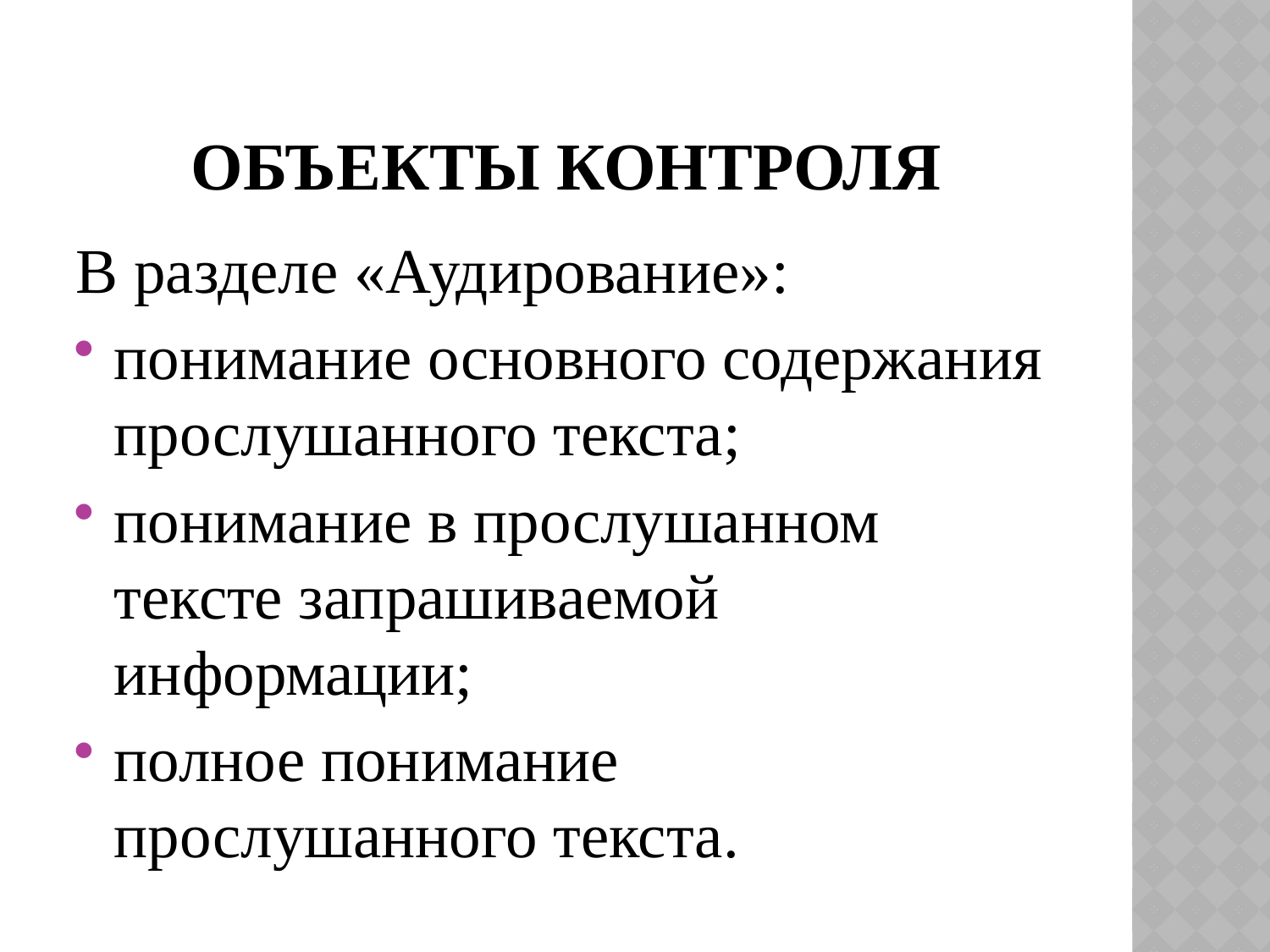

# Объекты контроля
В разделе «Аудирование»:
понимание основного содержания прослушанного текста;
понимание в прослушанном тексте запрашиваемой информации;
полное понимание прослушанного текста.